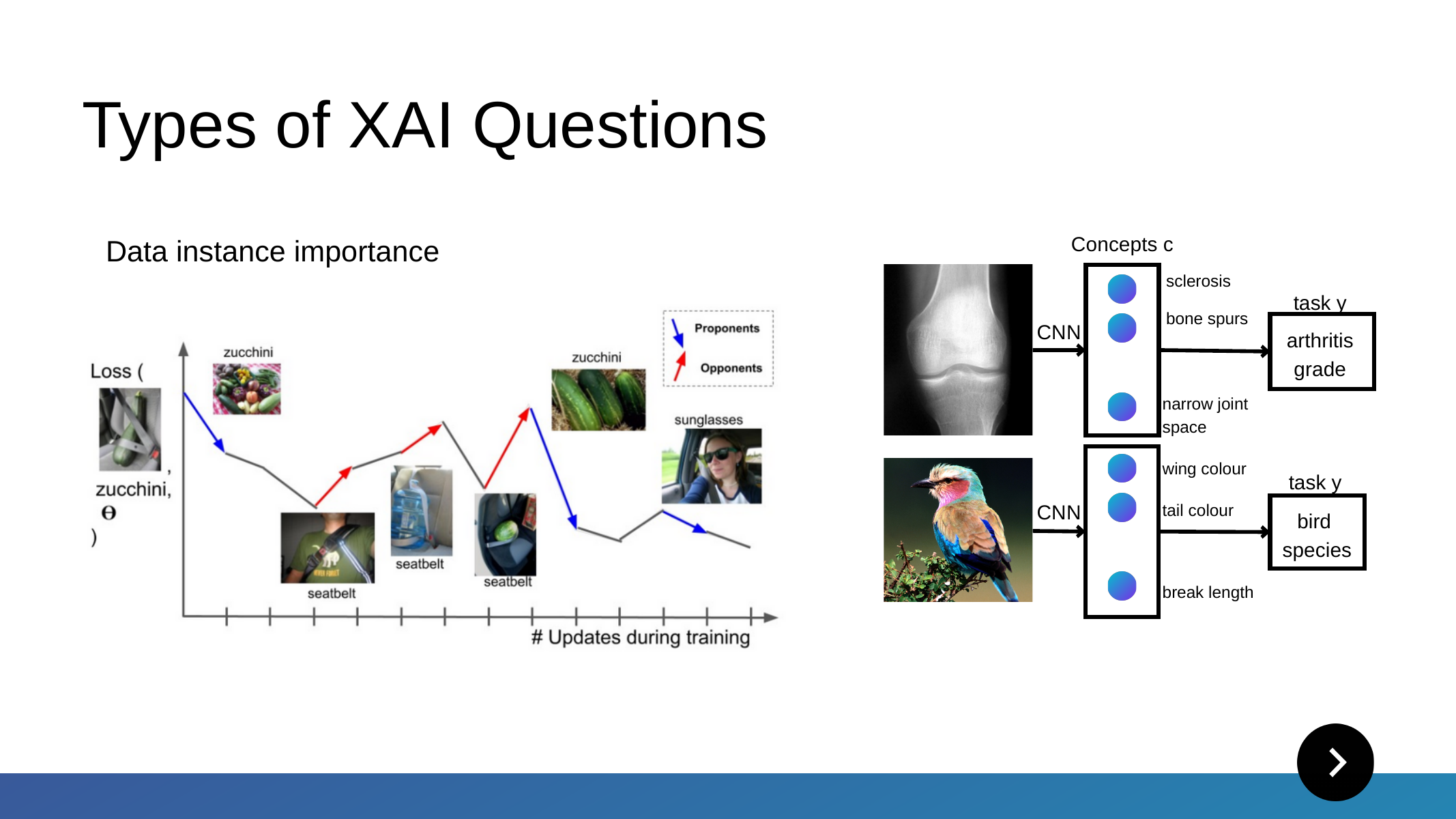

Types of XAI Questions
Data instance importance
Concepts c

sclerosis

task y

bone spurs

CNN
arthritis grade

narrow joint
space

wing colour

task y

CNN
tail colour
bird
species

break length